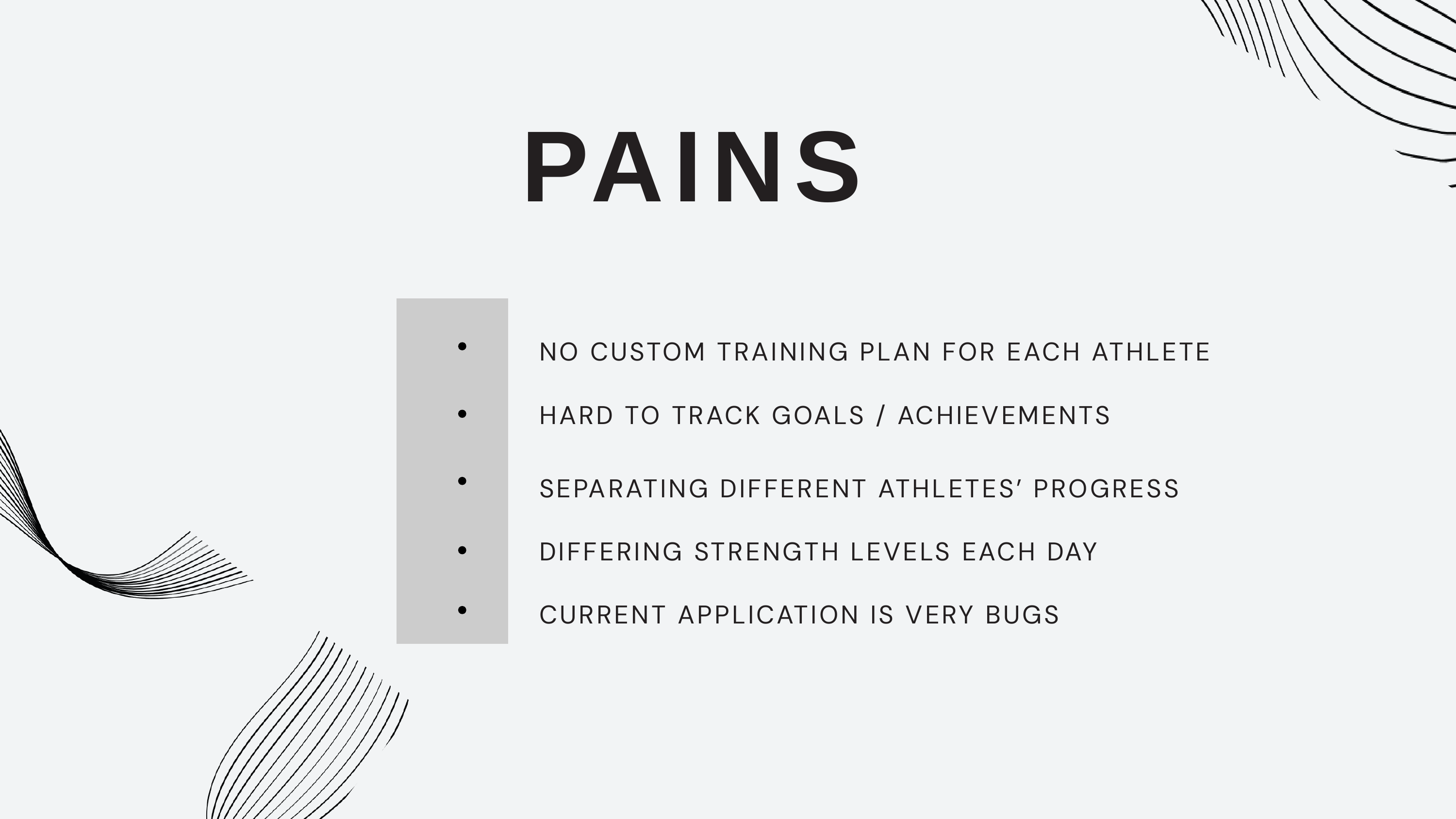

PAINS

NO CUSTOM TRAINING PLAN FOR EACH ATHLETE

HARD TO TRACK GOALS / ACHIEVEMENTS

SEPARATING DIFFERENT ATHLETES’ PROGRESS

DIFFERING STRENGTH LEVELS EACH DAY

CURRENT APPLICATION IS VERY BUGS